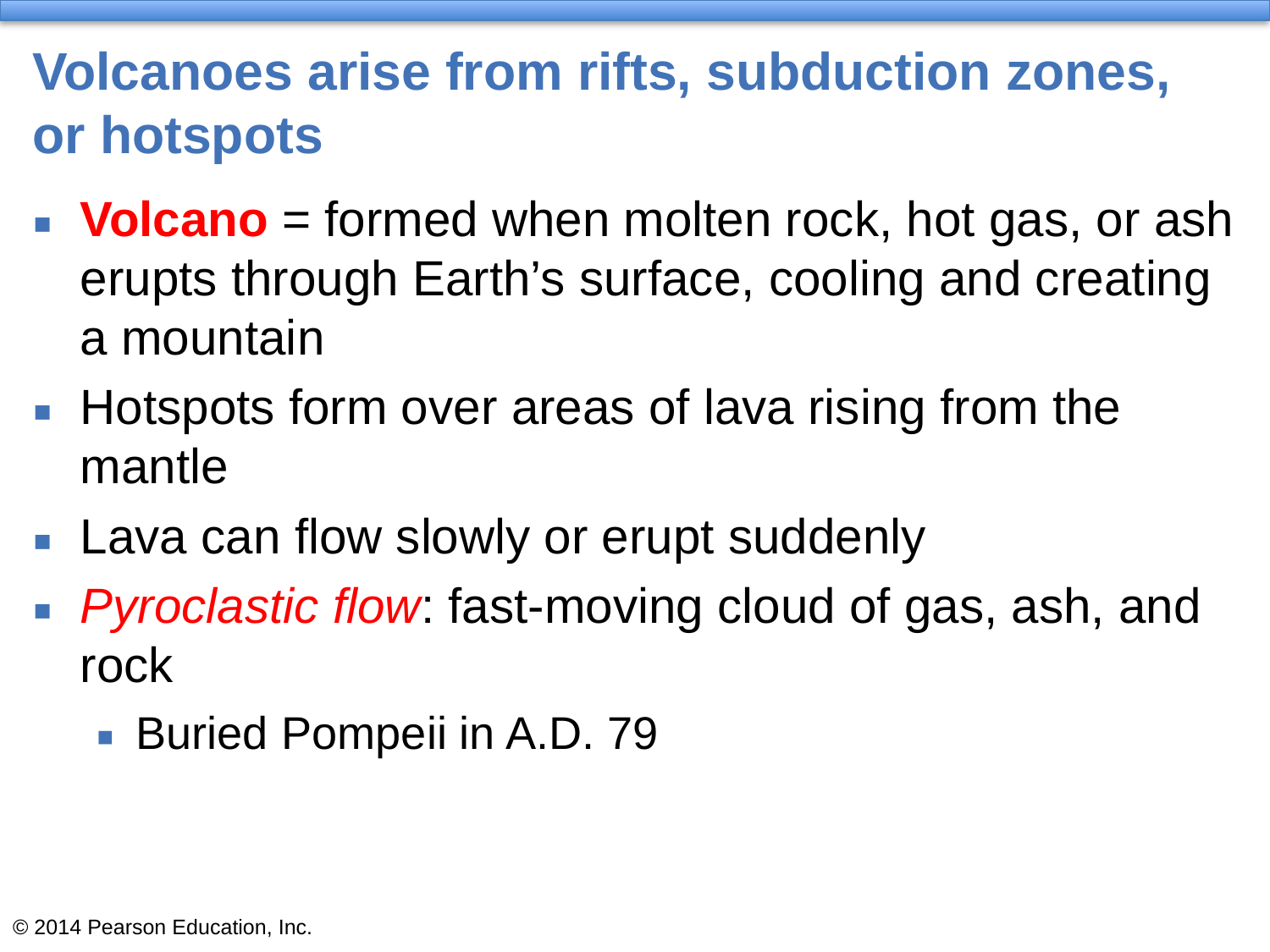

# Volcanoes arise from rifts, subduction zones, or hotspots
Volcano = formed when molten rock, hot gas, or ash erupts through Earth’s surface, cooling and creating a mountain
Hotspots form over areas of lava rising from the mantle
Lava can flow slowly or erupt suddenly
Pyroclastic flow: fast-moving cloud of gas, ash, and rock
Buried Pompeii in A.D. 79
© 2014 Pearson Education, Inc.